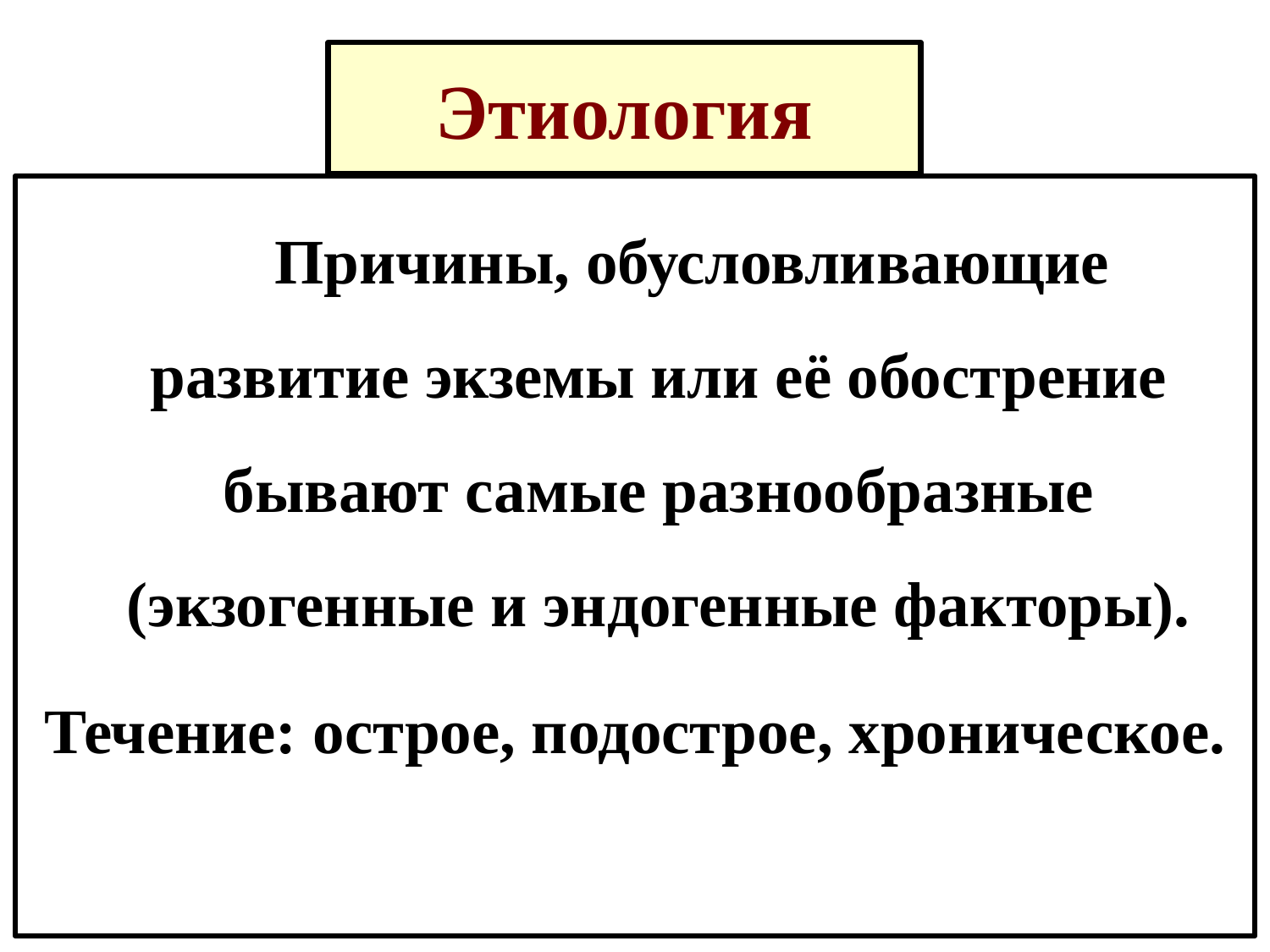

# Этиология
         Причины, обусловливающие развитие экземы или её обострение бывают самые разнообразные (экзогенные и эндогенные факторы).
Течение: острое, подострое, хроническое.